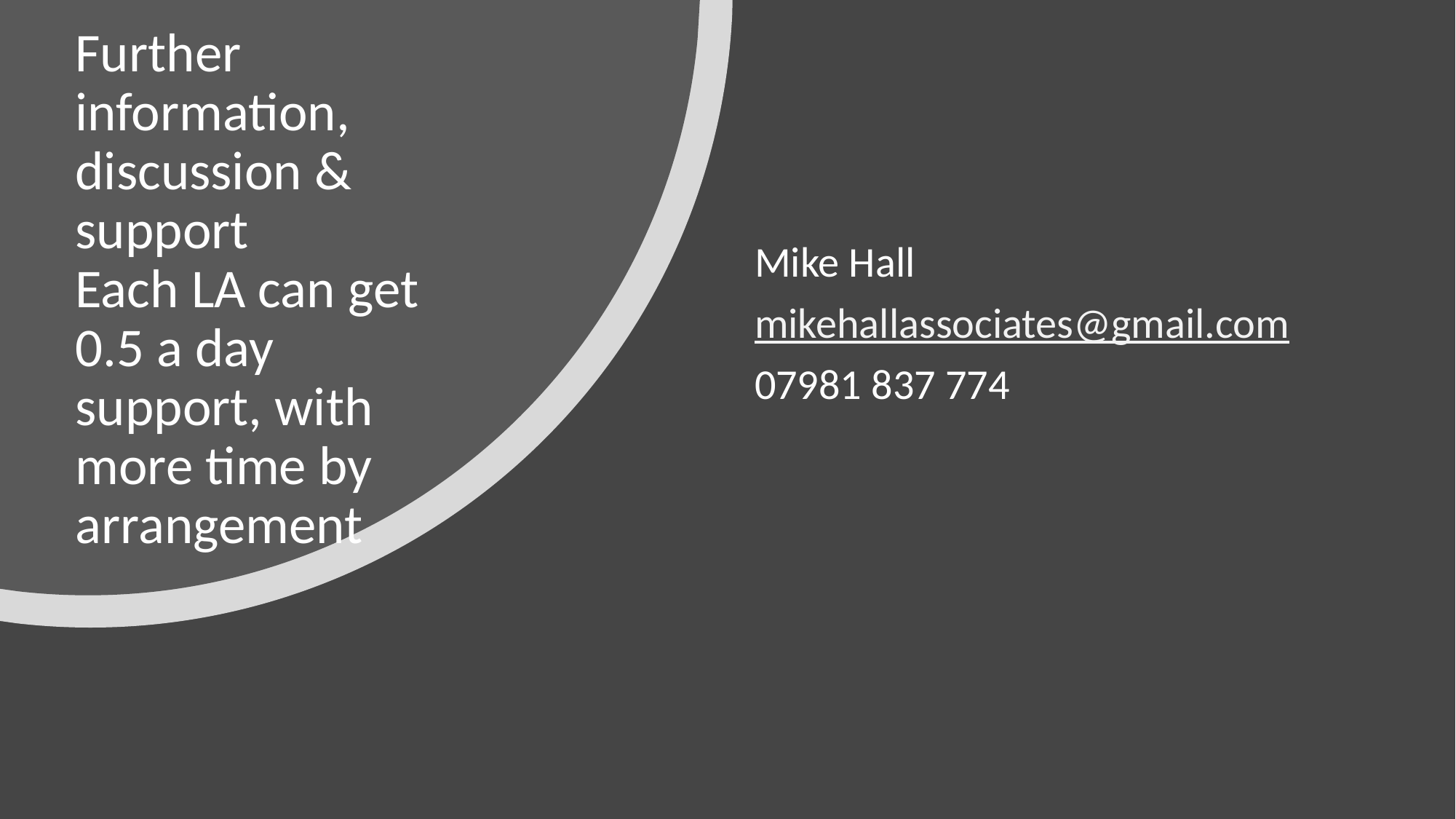

Mike Hall
mikehallassociates@gmail.com
07981 837 774
# Further information, discussion & support Each LA can get 0.5 a day support, with more time by arrangement